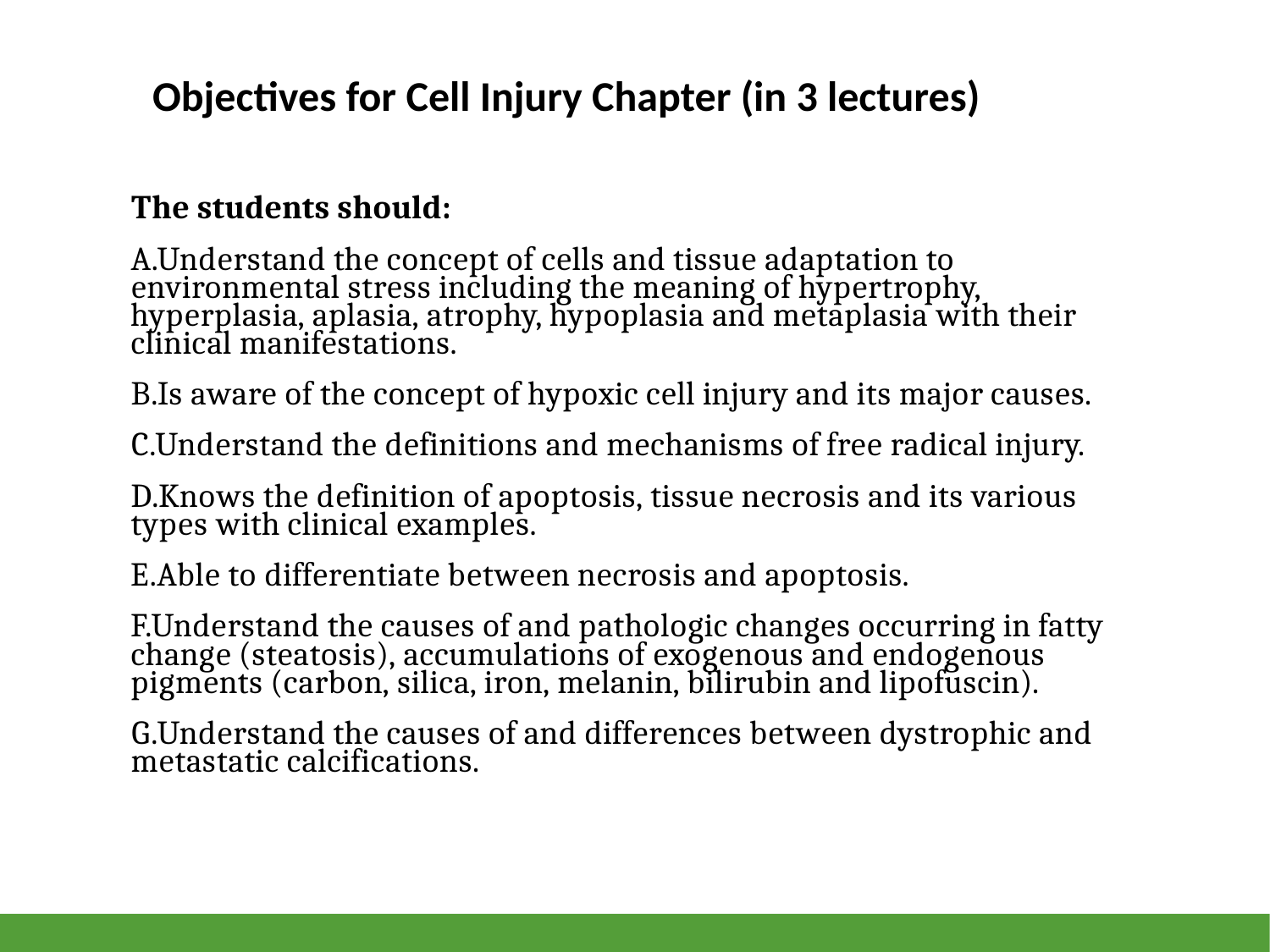

# Objectives for Cell Injury Chapter (in 3 lectures)
The students should:
Understand the concept of cells and tissue adaptation to environmental stress including the meaning of hypertrophy, hyperplasia, aplasia, atrophy, hypoplasia and metaplasia with their clinical manifestations.
Is aware of the concept of hypoxic cell injury and its major causes.
Understand the definitions and mechanisms of free radical injury.
Knows the definition of apoptosis, tissue necrosis and its various types with clinical examples.
Able to differentiate between necrosis and apoptosis.
Understand the causes of and pathologic changes occurring in fatty change (steatosis), accumulations of exogenous and endogenous pigments (carbon, silica, iron, melanin, bilirubin and lipofuscin).
Understand the causes of and differences between dystrophic and metastatic calcifications.